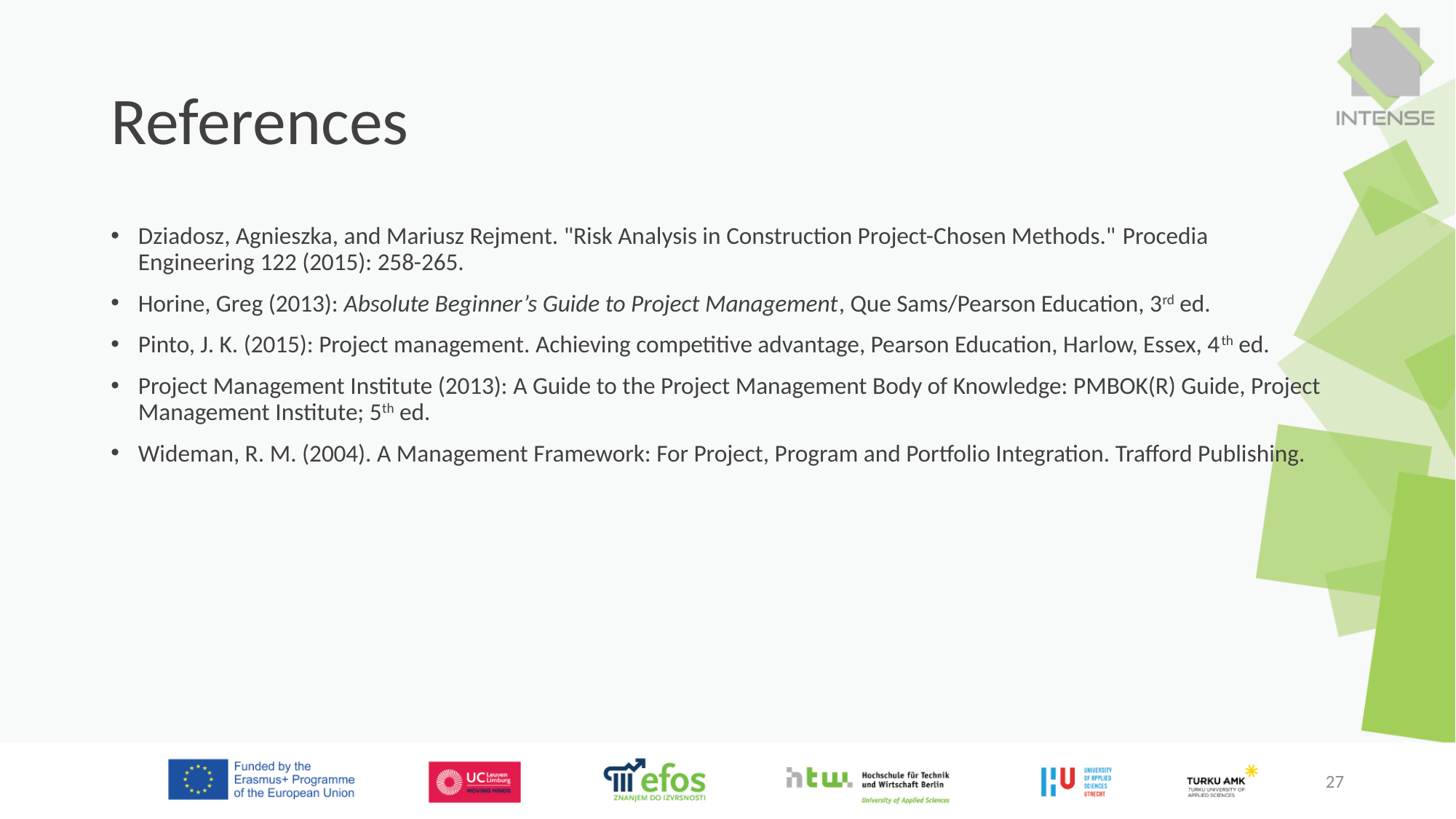

# References
Dziadosz, Agnieszka, and Mariusz Rejment. "Risk Analysis in Construction Project-Chosen Methods." Procedia Engineering 122 (2015): 258-265.
Horine, Greg (2013): Absolute Beginner’s Guide to Project Management, Que Sams/Pearson Education, 3rd ed.
Pinto, J. K. (2015): Project management. Achieving competitive advantage, Pearson Education, Harlow, Essex, 4th ed.
Project Management Institute (2013): A Guide to the Project Management Body of Knowledge: PMBOK(R) Guide, Project Management Institute; 5th ed.
Wideman, R. M. (2004). A Management Framework: For Project, Program and Portfolio Integration. Trafford Publishing.

27